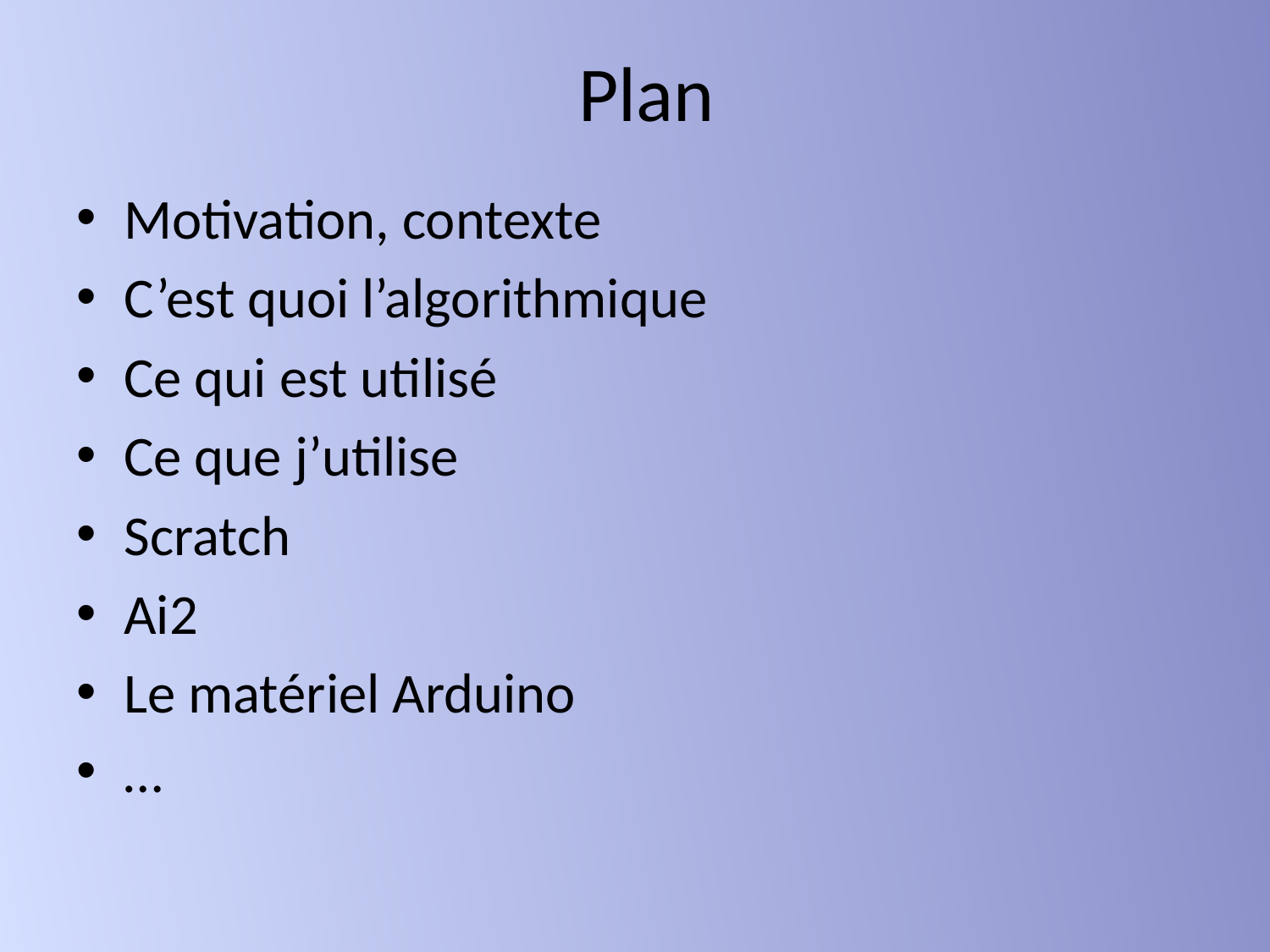

# Plan
Motivation, contexte
C’est quoi l’algorithmique
Ce qui est utilisé
Ce que j’utilise
Scratch
Ai2
Le matériel Arduino
…